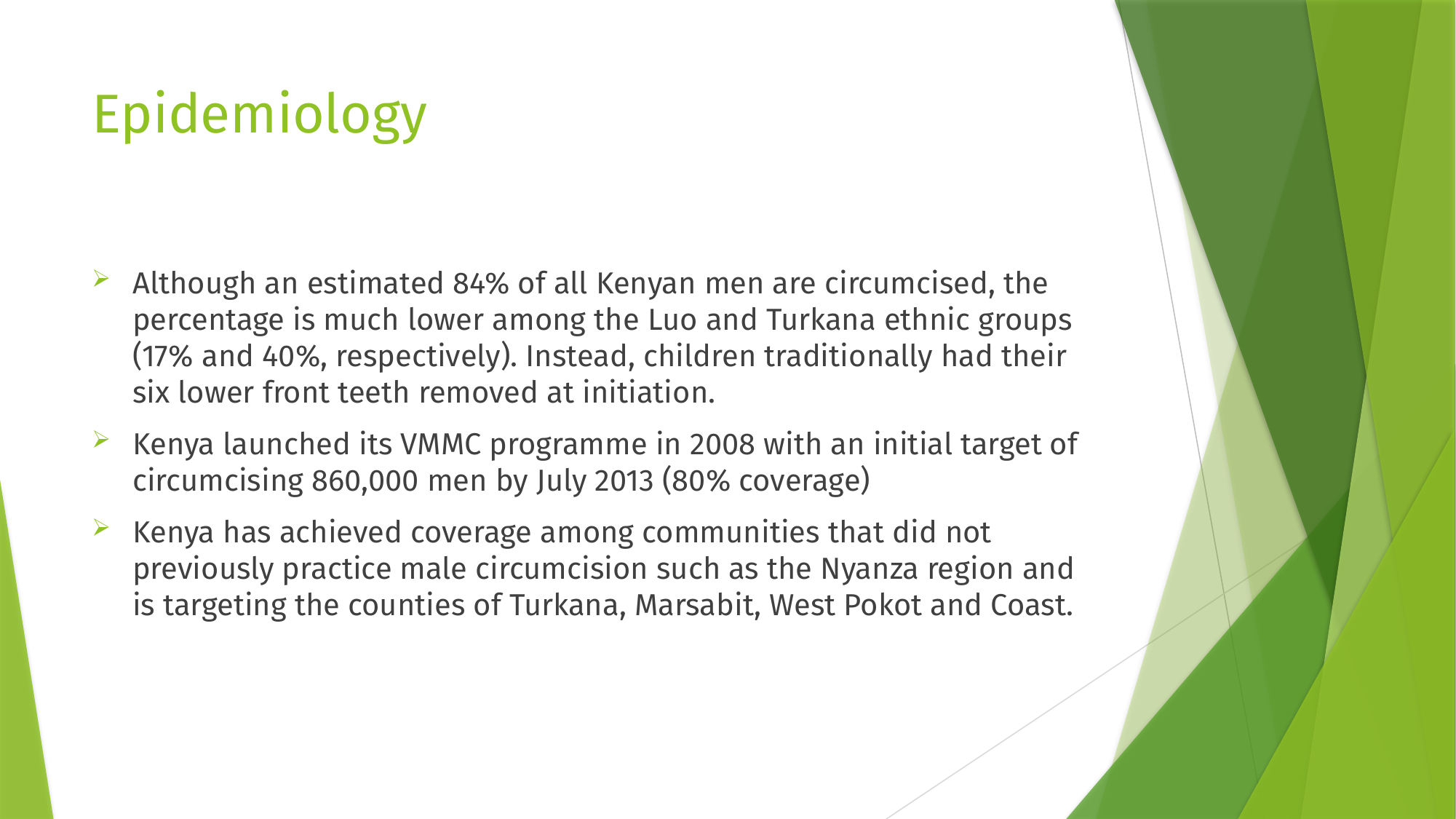

# Epidemiology
Although an estimated 84% of all Kenyan men are circumcised, the percentage is much lower among the Luo and Turkana ethnic groups (17% and 40%, respectively). Instead, children traditionally had their six lower front teeth removed at initiation.
Kenya launched its VMMC programme in 2008 with an initial target of circumcising 860,000 men by July 2013 (80% coverage)
Kenya has achieved coverage among communities that did not previously practice male circumcision such as the Nyanza region and is targeting the counties of Turkana, Marsabit, West Pokot and Coast.